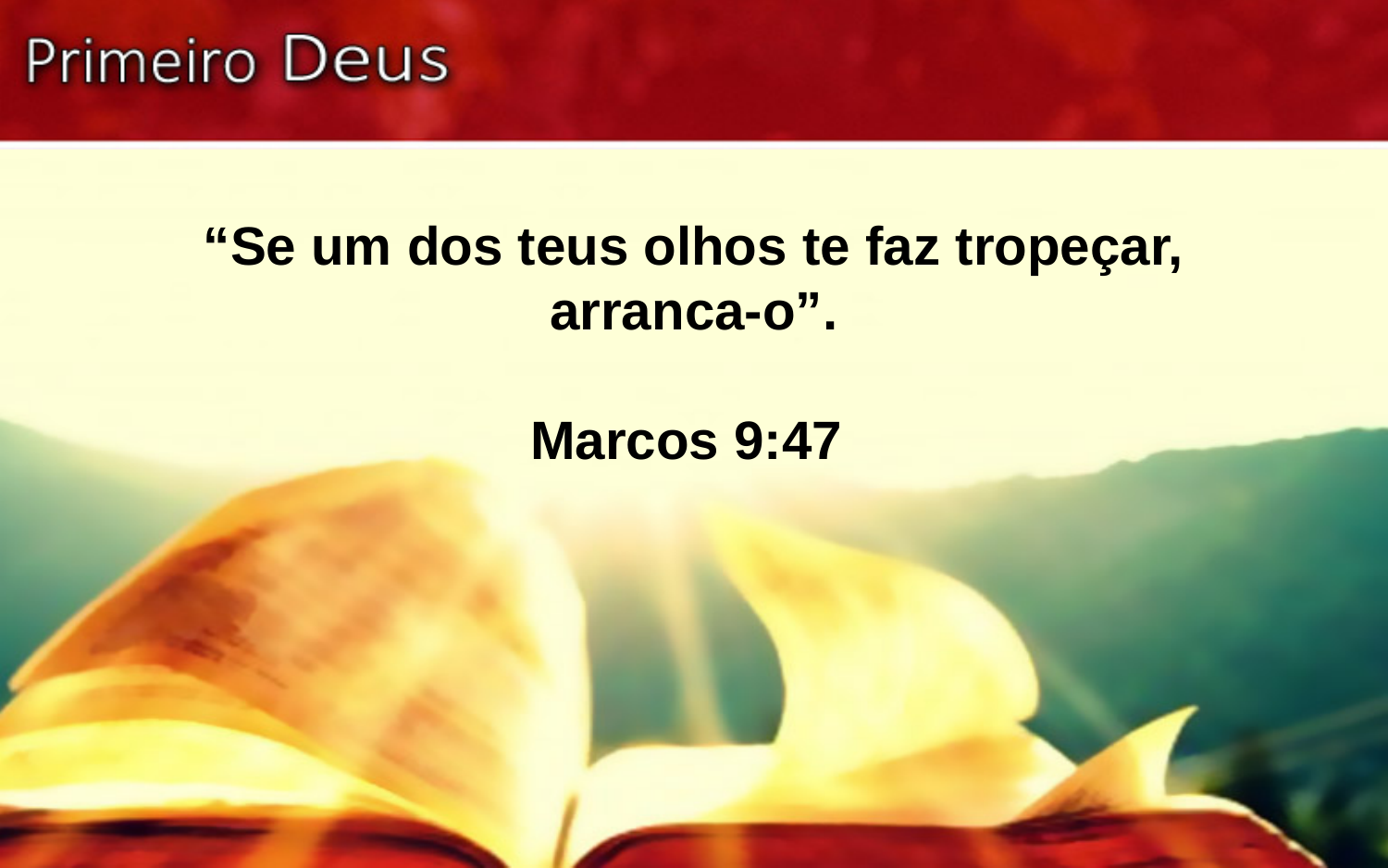

“Se um dos teus olhos te faz tropeçar, arranca-o”.

Marcos 9:47